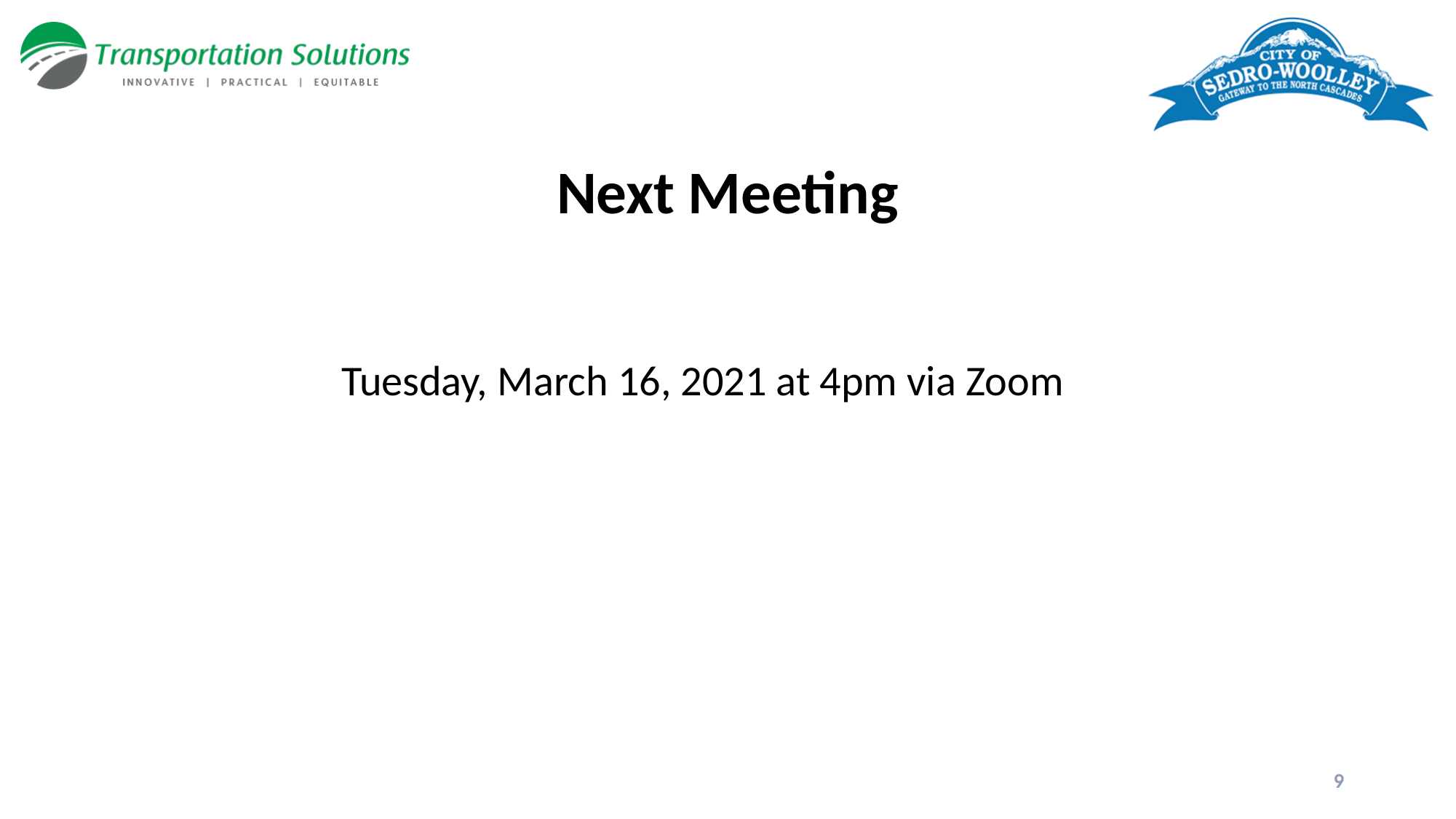

# Next Meeting
Tuesday, March 16, 2021 at 4pm via Zoom

9